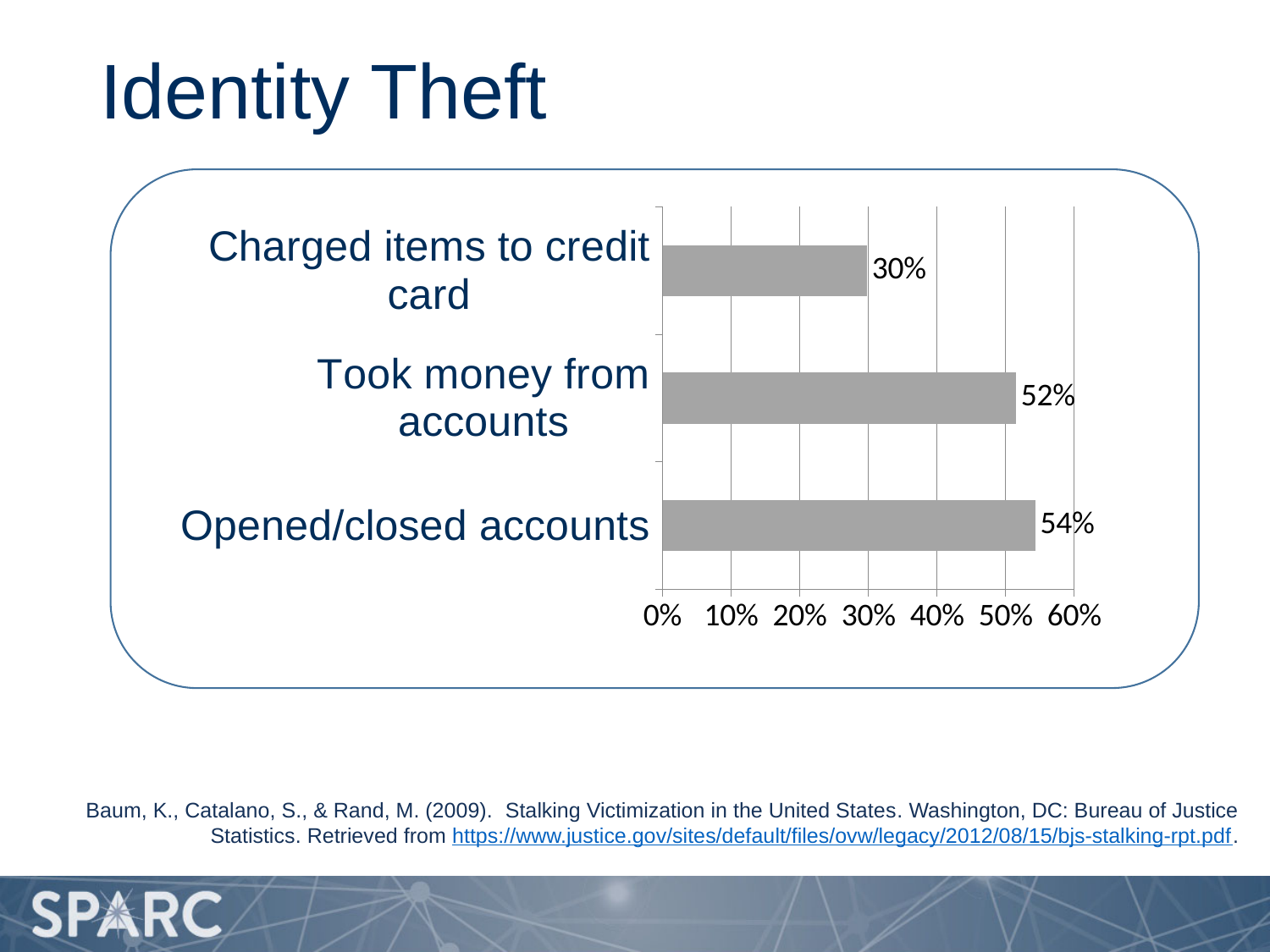

# Identity Theft

### Chart

| Category | Series 1 |
|---|---|
| Opened/closed accounts | 0.543 |
| Took money from accounts | 0.515 |
| Charged items to credit card | 0.298 |
Baum, K., Catalano, S., & Rand, M. (2009).  Stalking Victimization in the United States. Washington, DC: Bureau of Justice Statistics. Retrieved from https://www.justice.gov/sites/default/files/ovw/legacy/2012/08/15/bjs-stalking-rpt.pdf.